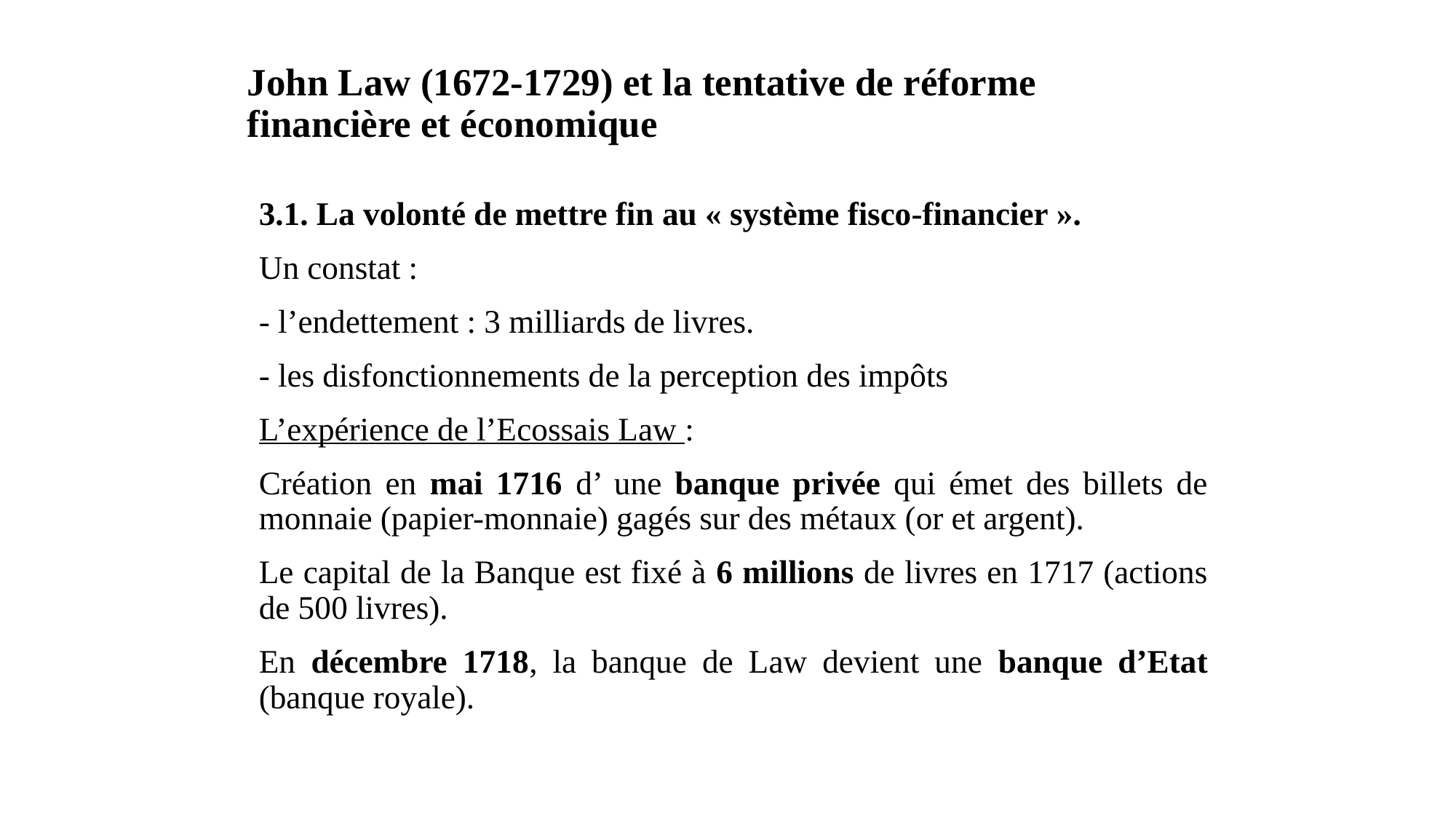

# John Law (1672-1729) et la tentative de réforme financière et économique
3.1. La volonté de mettre fin au « système fisco-financier ».
Un constat :
- l’endettement : 3 milliards de livres.
- les disfonctionnements de la perception des impôts
L’expérience de l’Ecossais Law :
Création en mai 1716 d’ une banque privée qui émet des billets de monnaie (papier-monnaie) gagés sur des métaux (or et argent).
Le capital de la Banque est fixé à 6 millions de livres en 1717 (actions de 500 livres).
En décembre 1718, la banque de Law devient une banque d’Etat (banque royale).